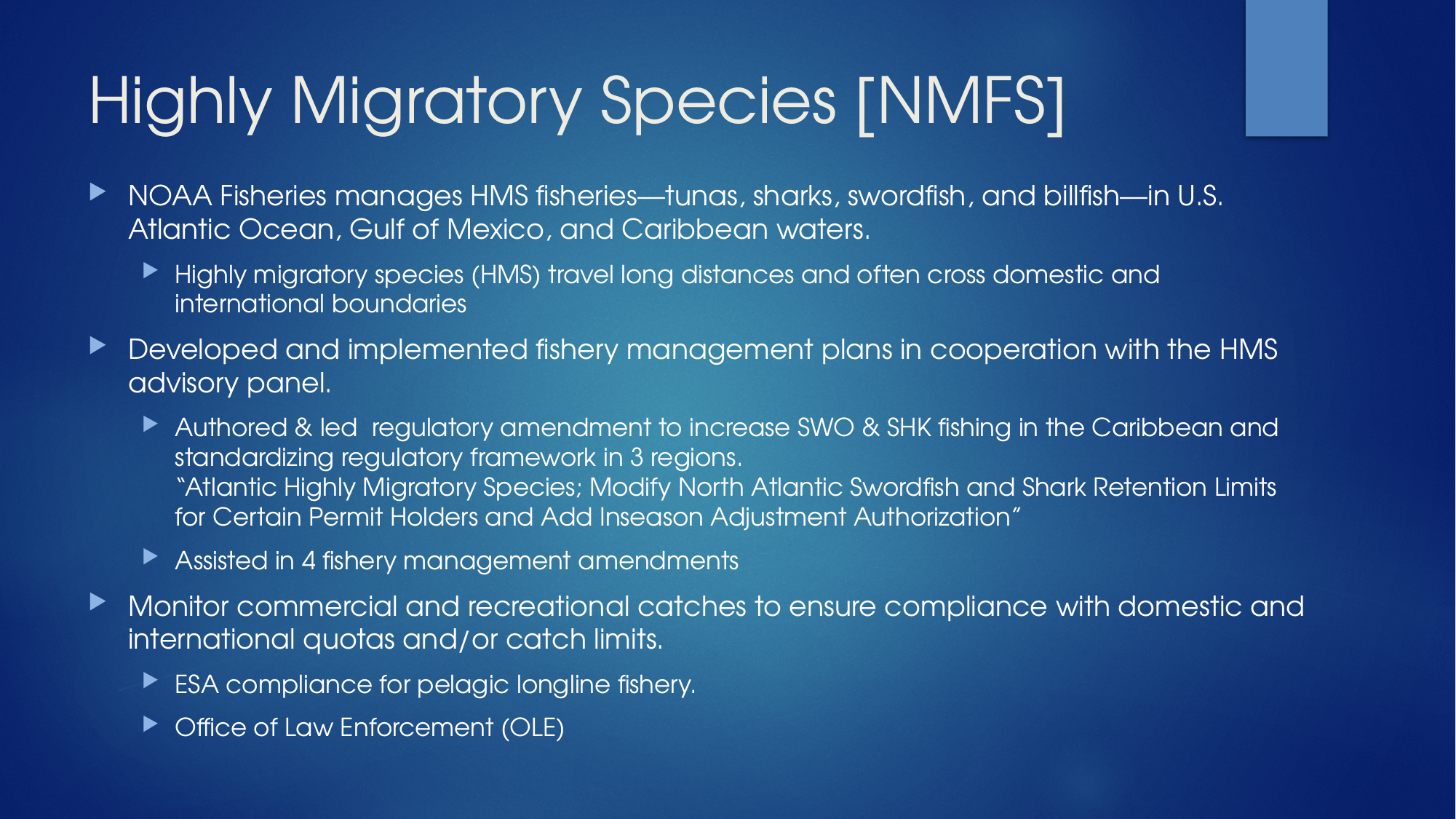

# Highly Migratory Species [NMFS]
NOAA Fisheries manages HMS fisheries—tunas, sharks, swordfish, and billfish—in U.S. Atlantic Ocean, Gulf of Mexico, and Caribbean waters.
Highly migratory species (HMS) travel long distances and often cross domestic and international boundaries
Developed and implemented fishery management plans in cooperation with the HMS advisory panel.
Authored & led  regulatory amendment to increase SWO & SHK fishing in the Caribbean and standardizing regulatory framework in 3 regions.
“Atlantic Highly Migratory Species; Modify North Atlantic Swordfish and Shark Retention Limits for Certain Permit Holders and Add Inseason Adjustment Authorization”
Assisted in 4 fishery management amendments
Monitor commercial and recreational catches to ensure compliance with domestic and international quotas and/or catch limits.
ESA compliance for pelagic longline fishery.
Office of Law Enforcement (OLE)